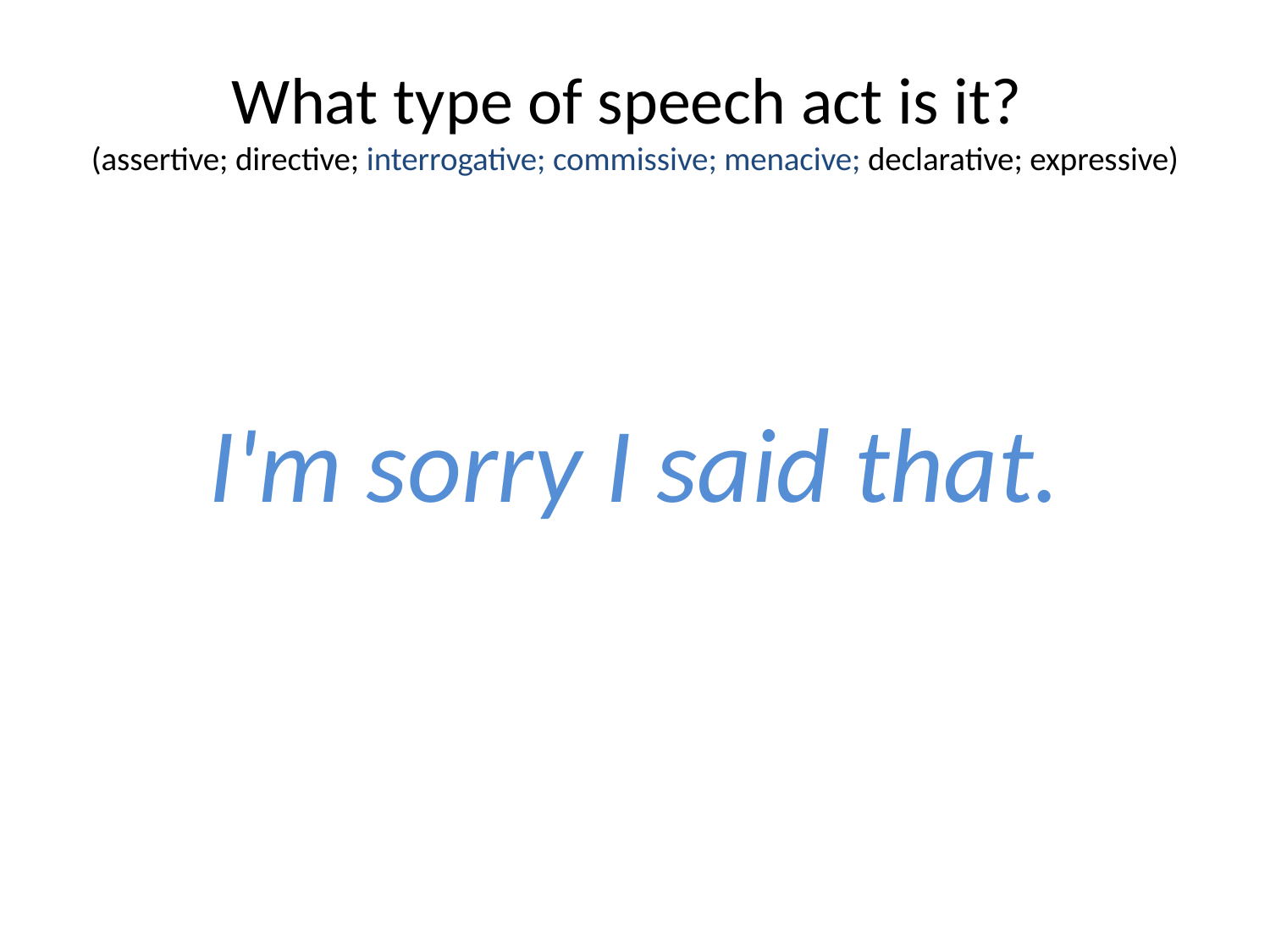

# What type of speech act is it? (assertive; directive; interrogative; commissive; menacive; declarative; expressive)

I'm sorry I said that.